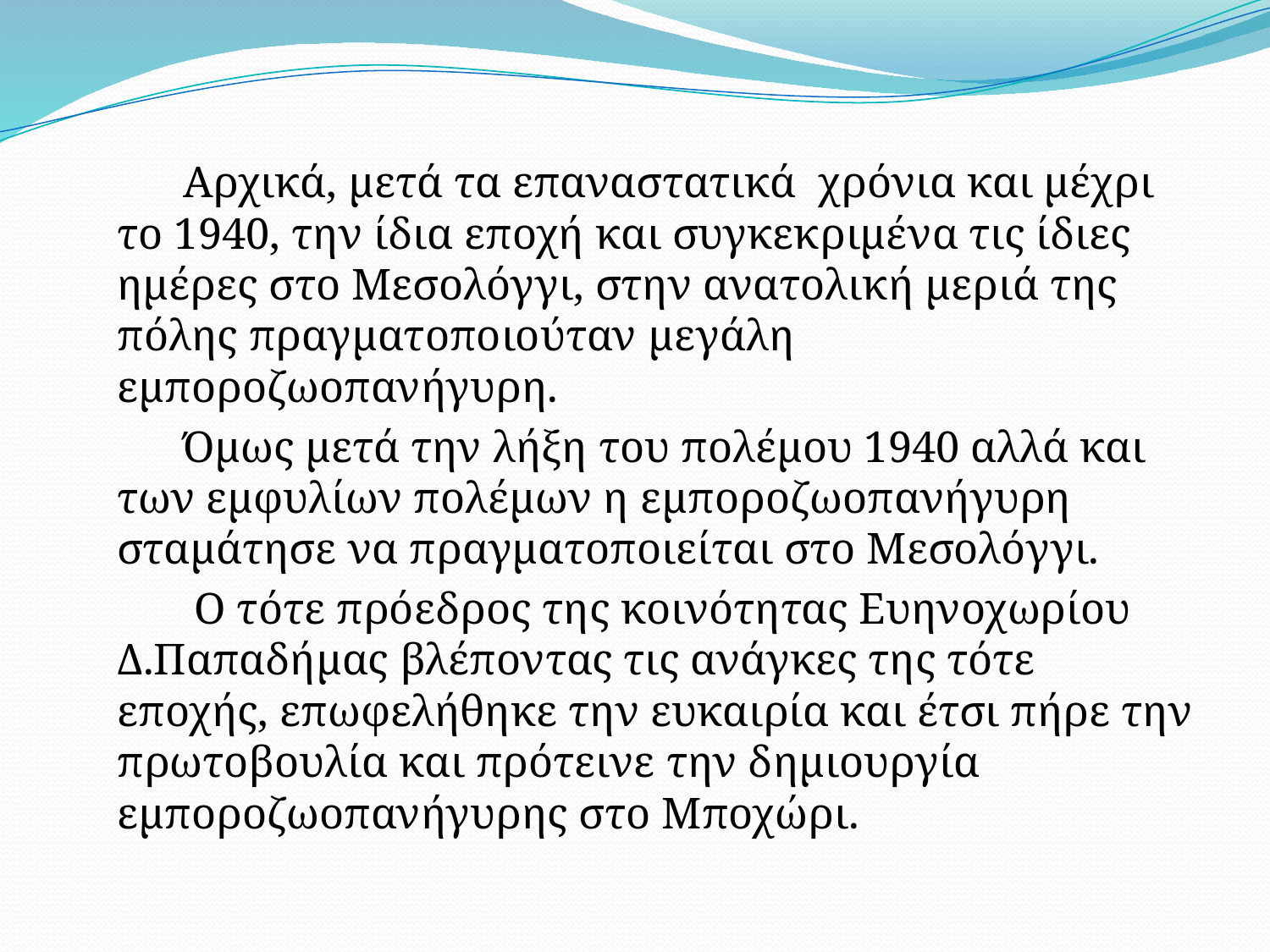

#
         Αρχικά, μετά τα επαναστατικά  χρόνια και μέχρι το 1940, την ίδια εποχή και συγκεκριμένα τις ίδιες ημέρες στο Μεσολόγγι, στην ανατολική μεριά της πόλης πραγματοποιούταν μεγάλη εμποροζωοπανήγυρη.
         Όμως μετά την λήξη του πολέμου 1940 αλλά και των εμφυλίων πολέμων η εμποροζωοπανήγυρη σταμάτησε να πραγματοποιείται στο Μεσολόγγι.
          Ο τότε πρόεδρος της κοινότητας Ευηνοχωρίου  Δ.Παπαδήμας βλέποντας τις ανάγκες της τότε εποχής, επωφελήθηκε την ευκαιρία και έτσι πήρε την πρωτοβουλία και πρότεινε την δημιουργία εμποροζωοπανήγυρης στο Μποχώρι.